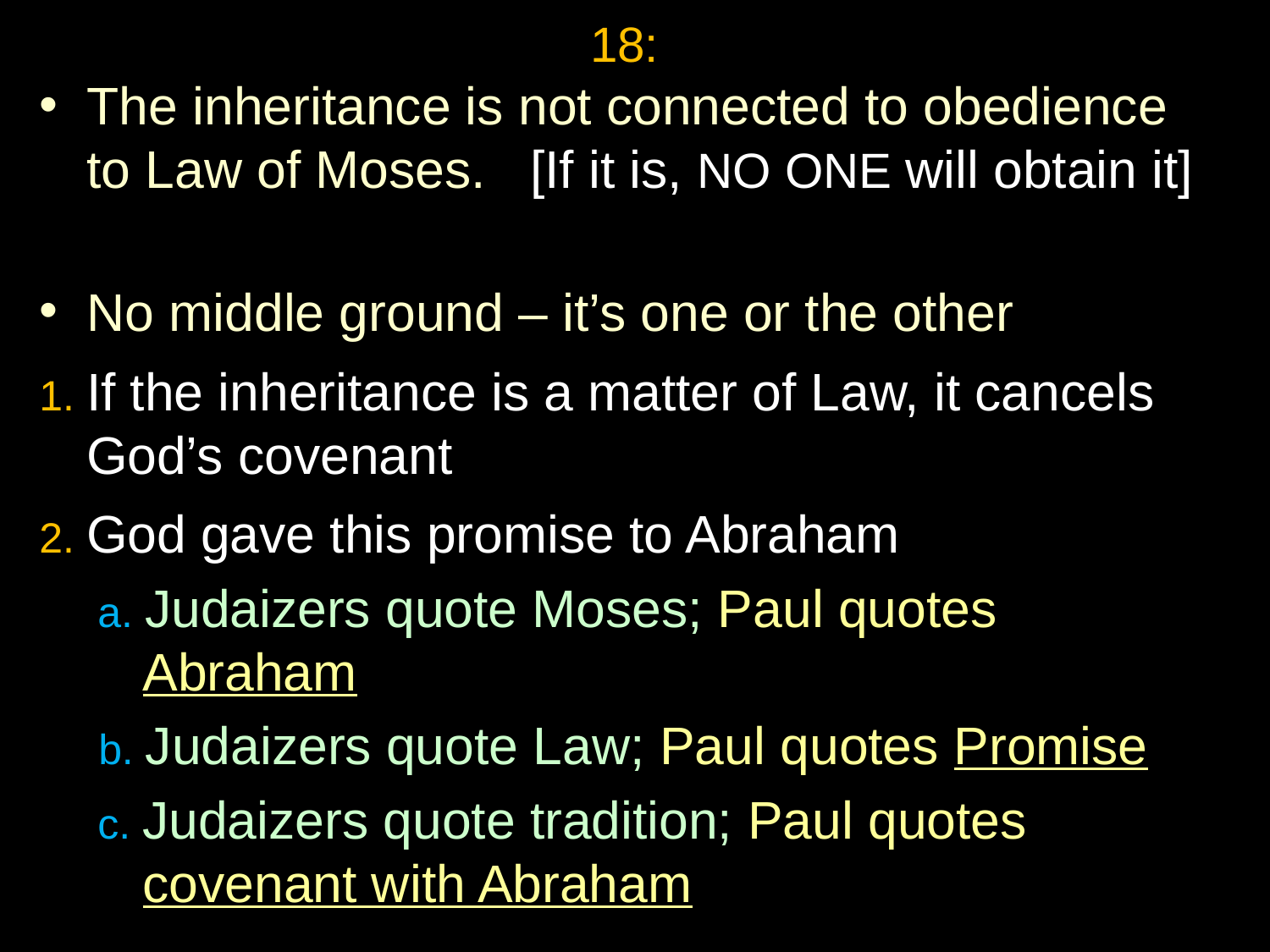

18:
The inheritance is not connected to obedience to Law of Moses.   [If it is, NO ONE will obtain it]
No middle ground – it’s one or the other
1. If the inheritance is a matter of Law, it cancels God’s covenant
2. God gave this promise to Abraham
    a. Judaizers quote Moses; Paul quotes Abraham
	 b. Judaizers quote Law; Paul quotes Promise
    c. Judaizers quote tradition; Paul quotes covenant with Abraham